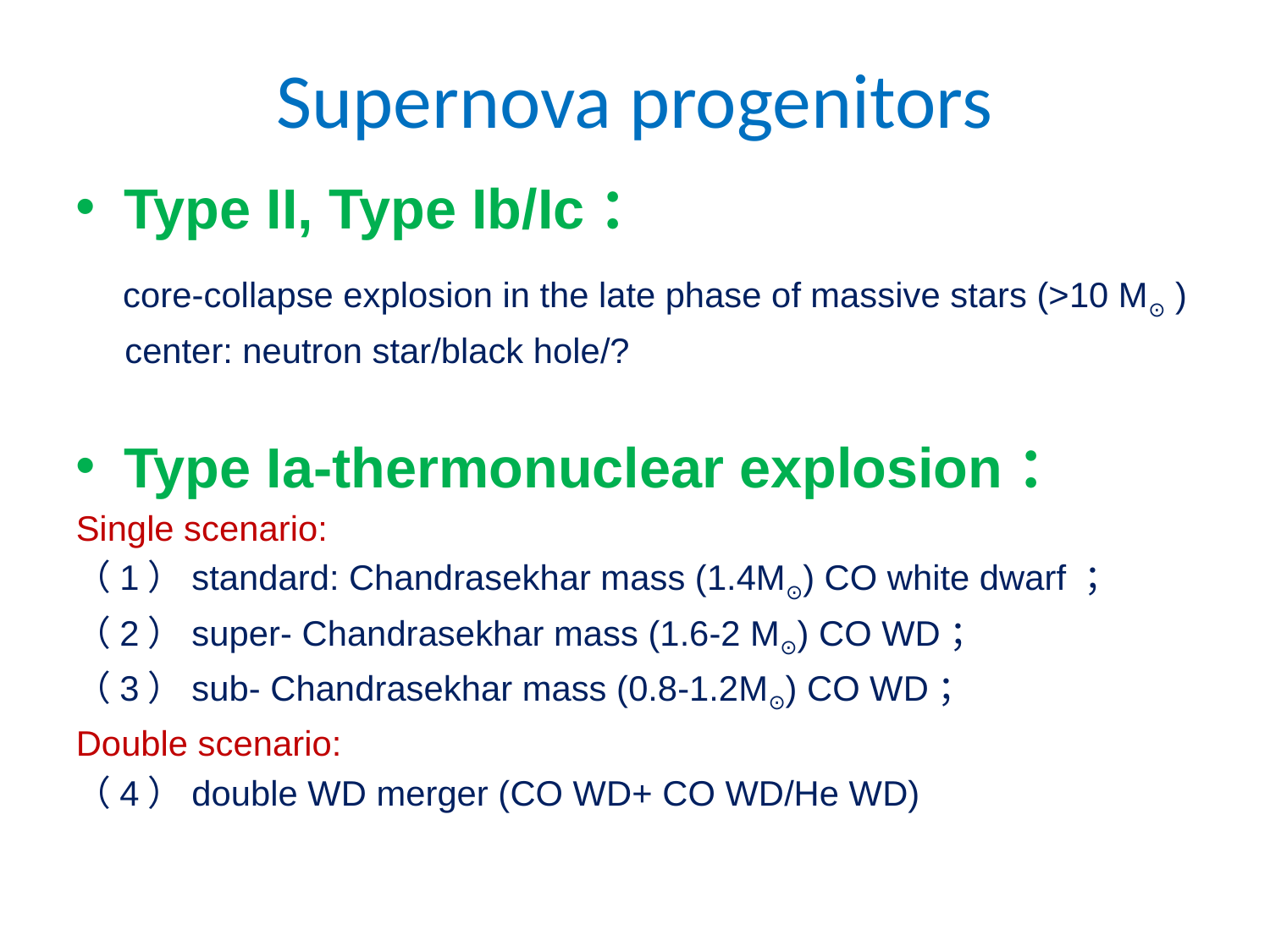

# Supernova progenitors
Type II, Type Ib/Ic：
   core-collapse explosion in the late phase of massive stars (>10 M⊙ )
     center: neutron star/black hole/?

Type Ia-thermonuclear explosion：
Single scenario:
（1）standard: Chandrasekhar mass (1.4M⊙) CO white dwarf ；
（2）super- Chandrasekhar mass (1.6-2 M⊙) CO WD；
（3）sub- Chandrasekhar mass (0.8-1.2M⊙) CO WD；
Double scenario:
（4）double WD merger (CO WD+ CO WD/He WD)